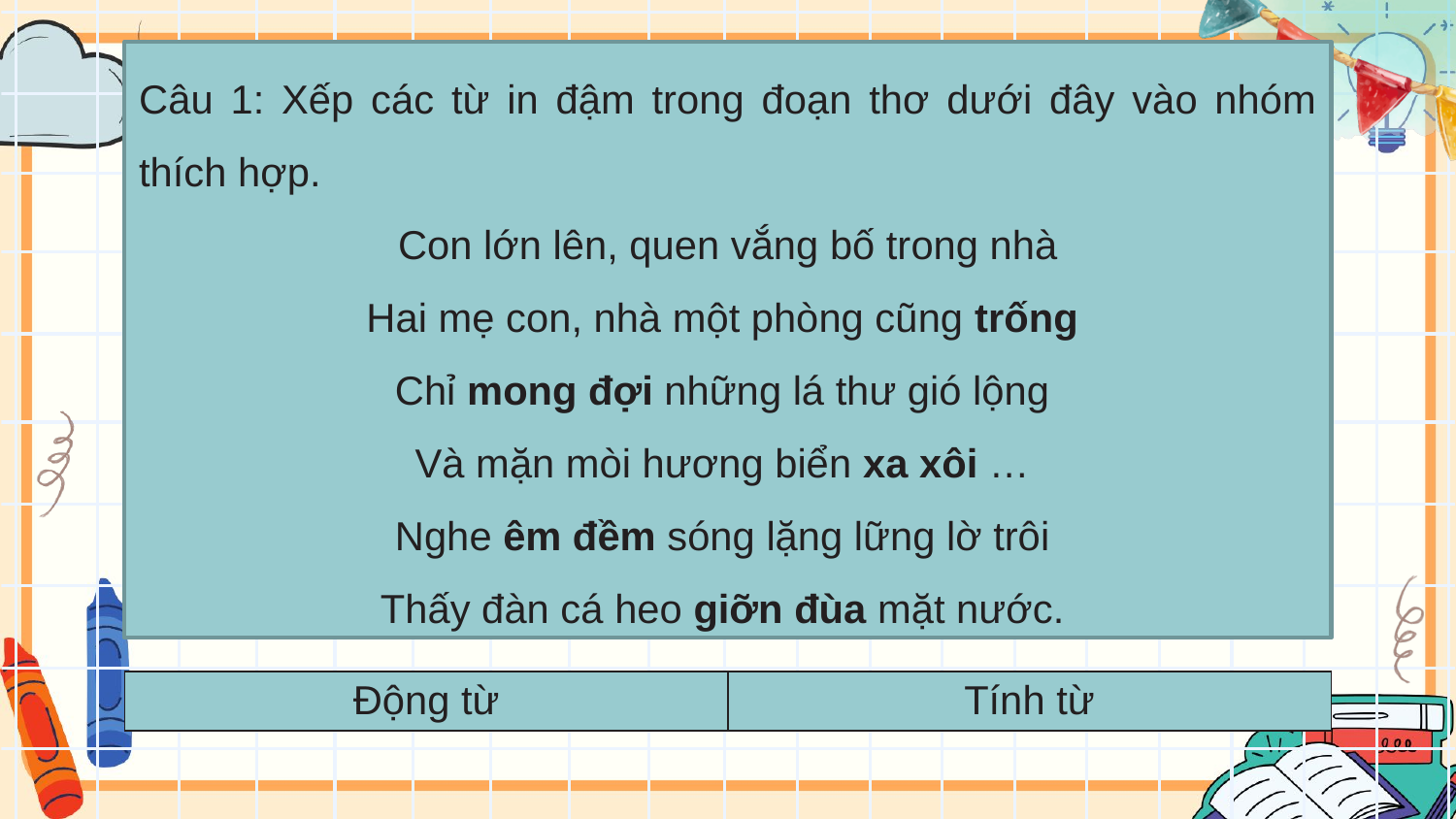

Câu 1: Xếp các từ in đậm trong đoạn thơ dưới đây vào nhóm thích hợp.
 Con lớn lên, quen vắng bố trong nhà
Hai mẹ con, nhà một phòng cũng trống
Chỉ mong đợi những lá thư gió lộng
Và mặn mòi hương biển xa xôi …
Nghe êm đềm sóng lặng lững lờ trôi
Thấy đàn cá heo giỡn đùa mặt nước.
| Động từ | Tính từ |
| --- | --- |